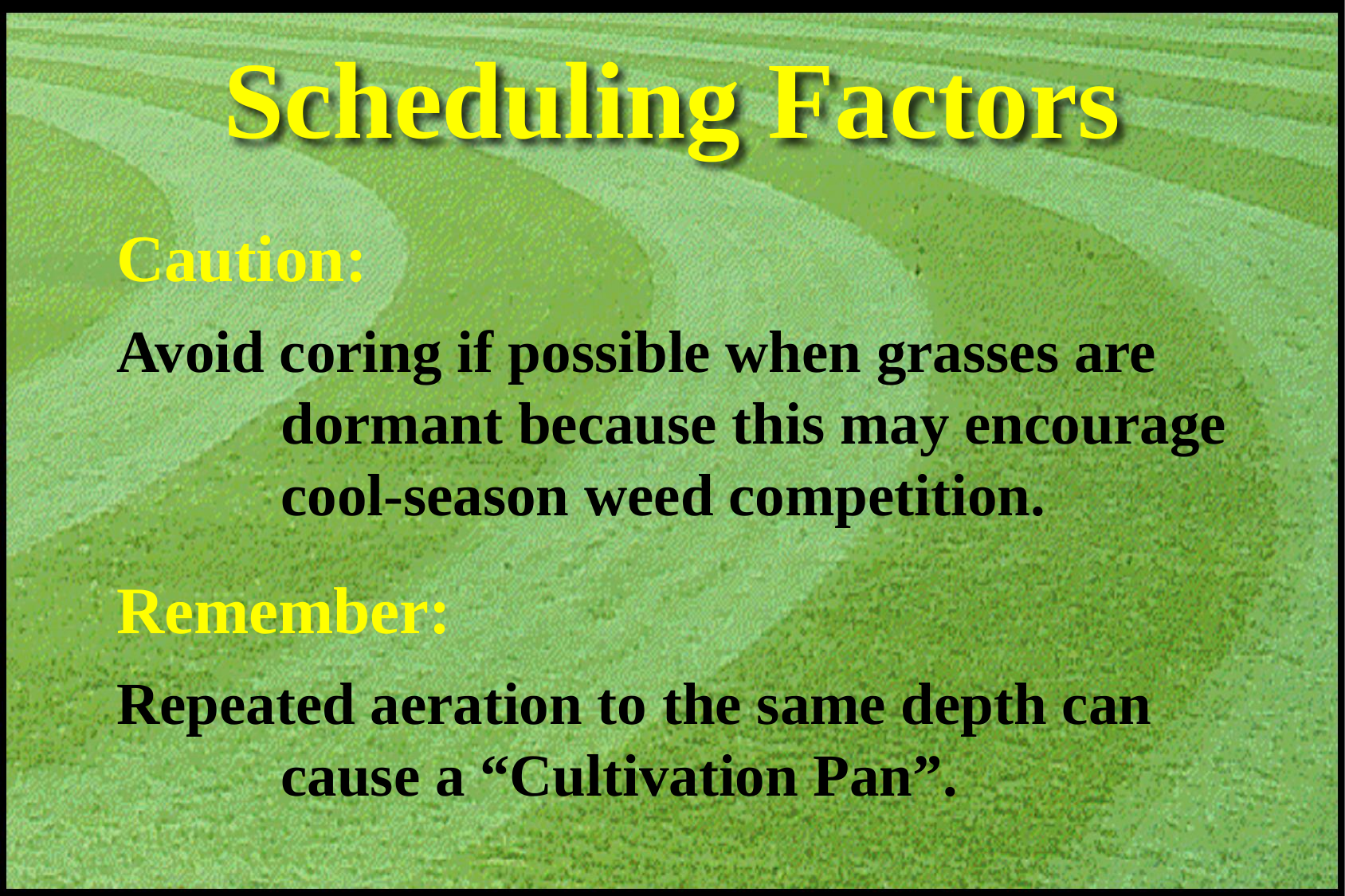

# Scheduling Factors
Caution:
Avoid coring if possible when grasses are 	dormant because this may encourage 	cool-season weed competition.
Remember:
Repeated aeration to the same depth can 	cause a “Cultivation Pan”.